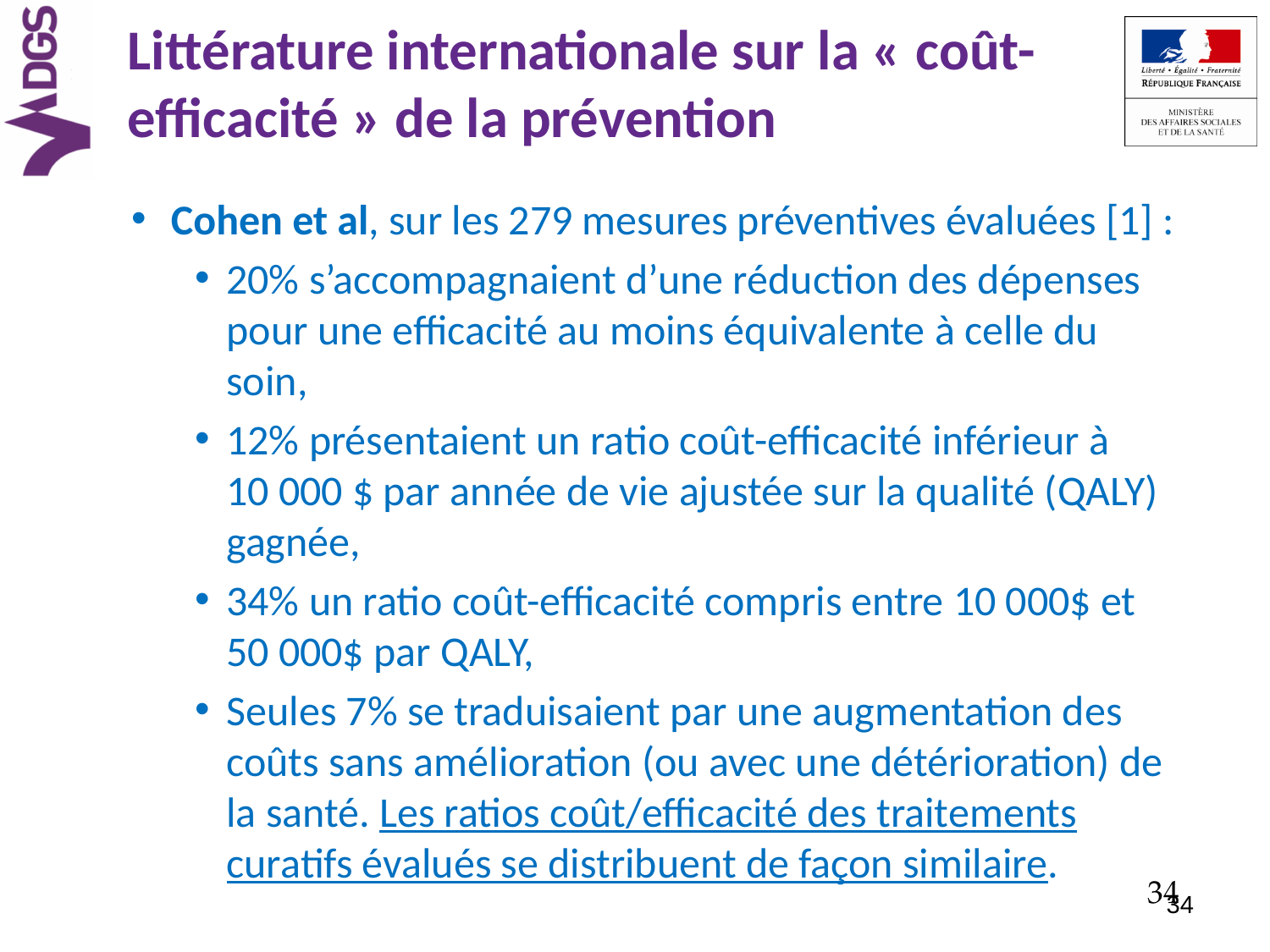

# Littérature internationale sur la « coût-efficacité » de la prévention
Cohen et al, sur les 279 mesures préventives évaluées [1] :
20% s’accompagnaient d’une réduction des dépenses pour une efficacité au moins équivalente à celle du soin,
12% présentaient un ratio coût-efficacité inférieur à 10 000 $ par année de vie ajustée sur la qualité (QALY) gagnée,
34% un ratio coût-efficacité compris entre 10 000$ et 50 000$ par QALY,
Seules 7% se traduisaient par une augmentation des coûts sans amélioration (ou avec une détérioration) de la santé. Les ratios coût/efficacité des traitements curatifs évalués se distribuent de façon similaire.

34